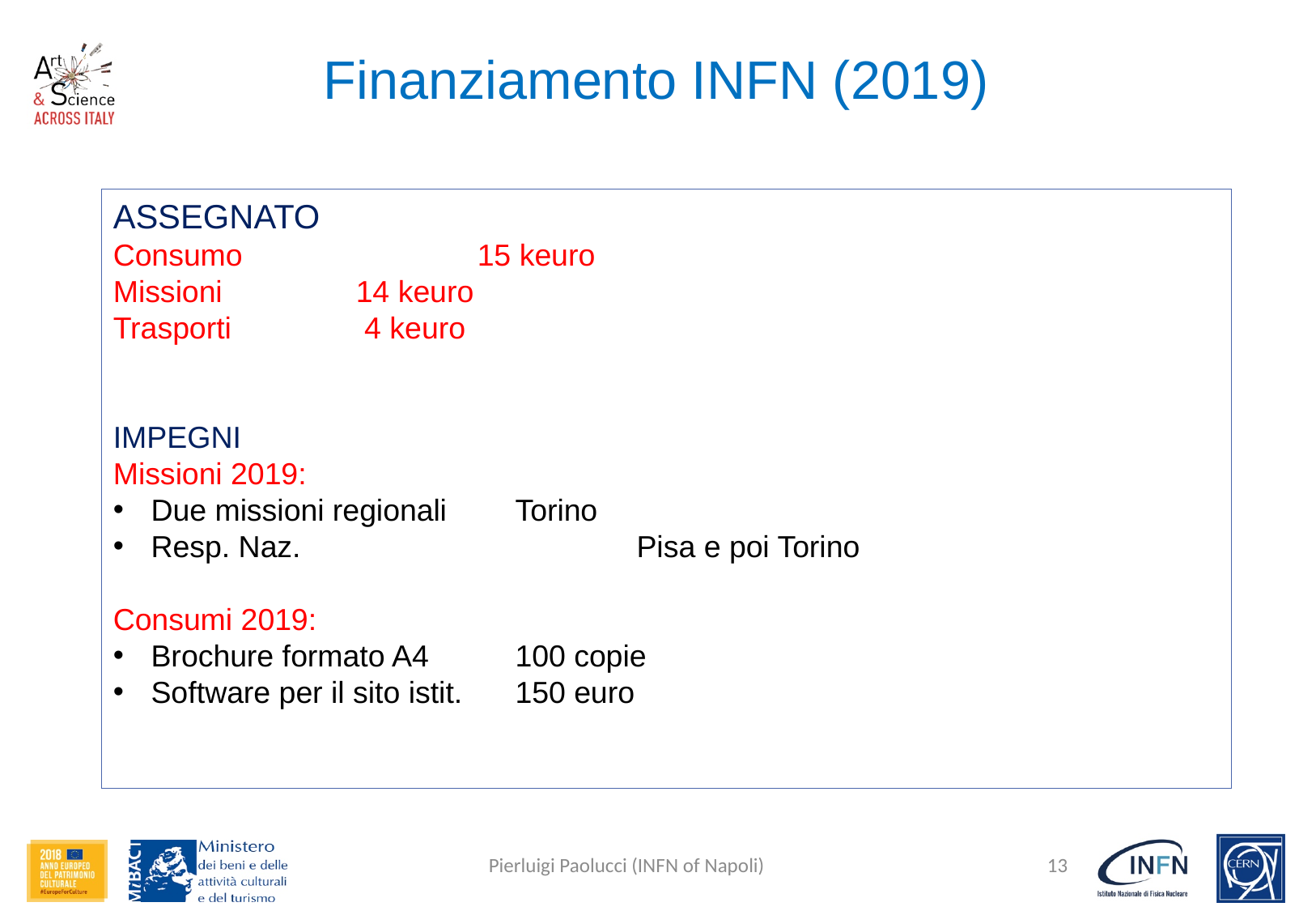

# Finanziamento INFN (2019)
ASSEGNATO
Consumo		15 keuro
Missioni		14 keuro
Trasporti		 4 keuro

IMPEGNI
Missioni 2019:
Due missioni regionali	Torino
Resp. Naz.			Pisa e poi Torino

Consumi 2019:
Brochure formato A4	100 copie
Software per il sito istit.	150 euro

Pierluigi Paolucci (INFN of Napoli)
13